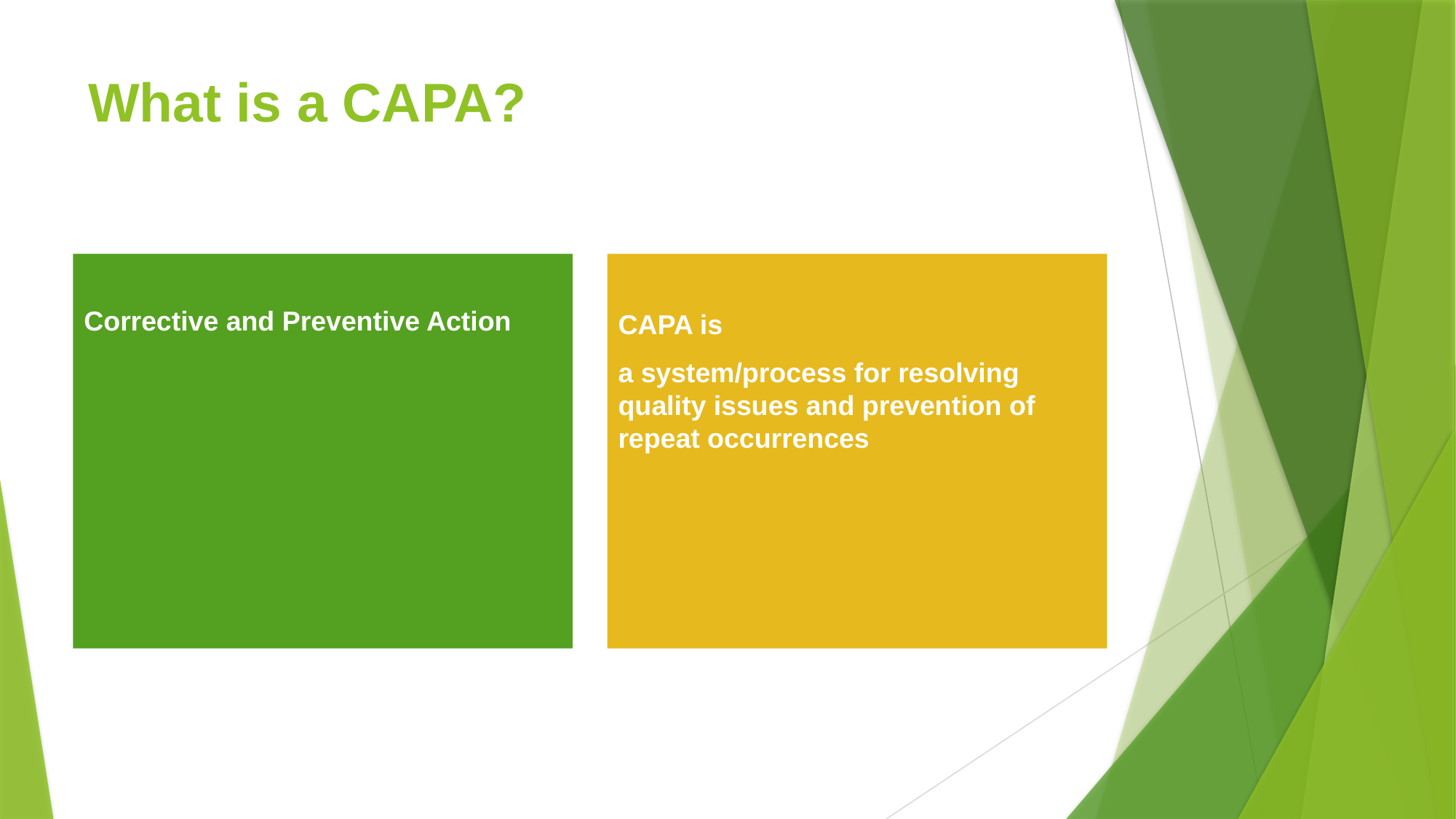

# What is a CAPA?

Corrective and Preventive Action

CAPA is
a system/process for resolving quality issues and prevention of repeat occurrences